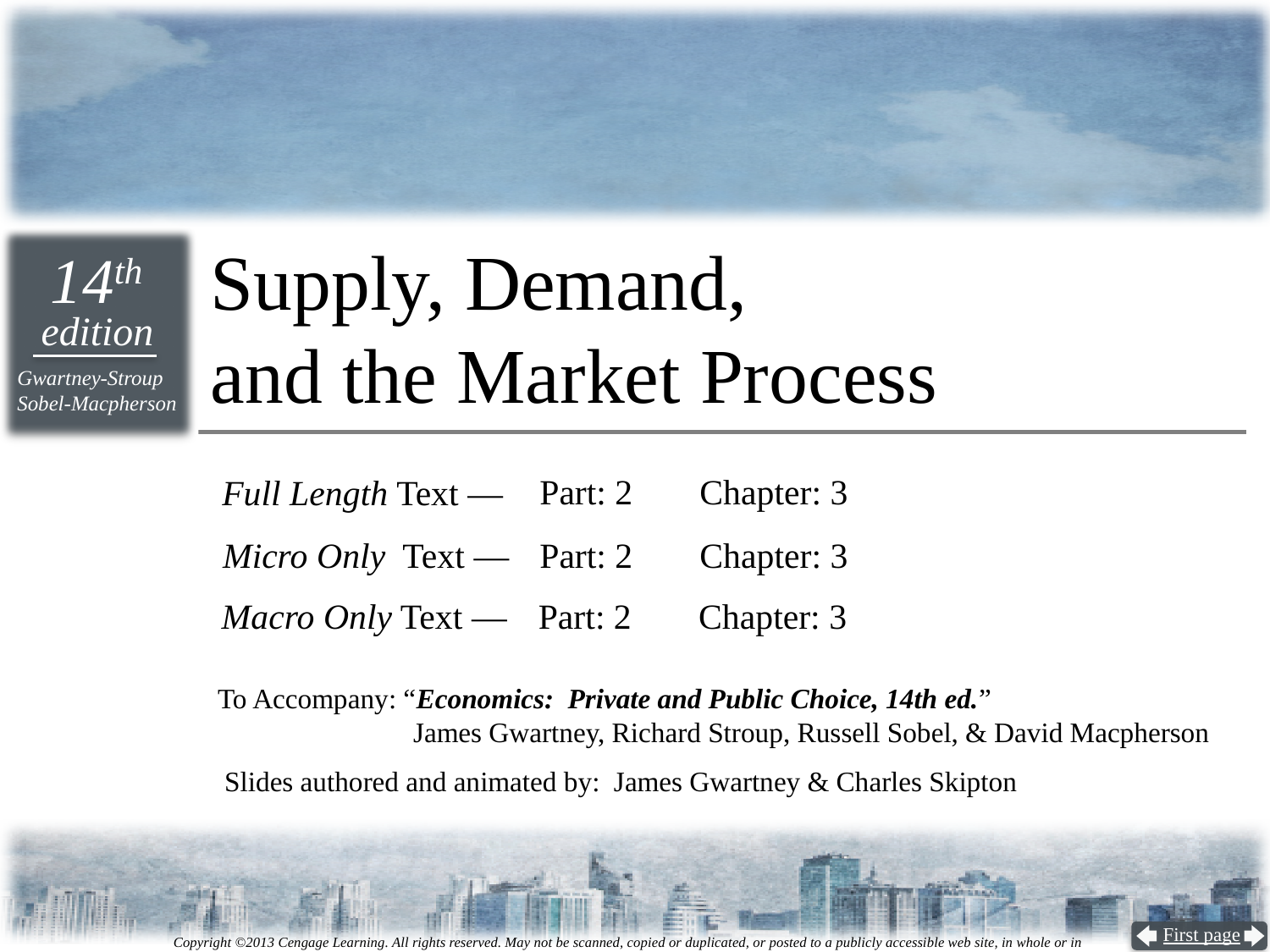

# Supply, Demand, and the Market Process